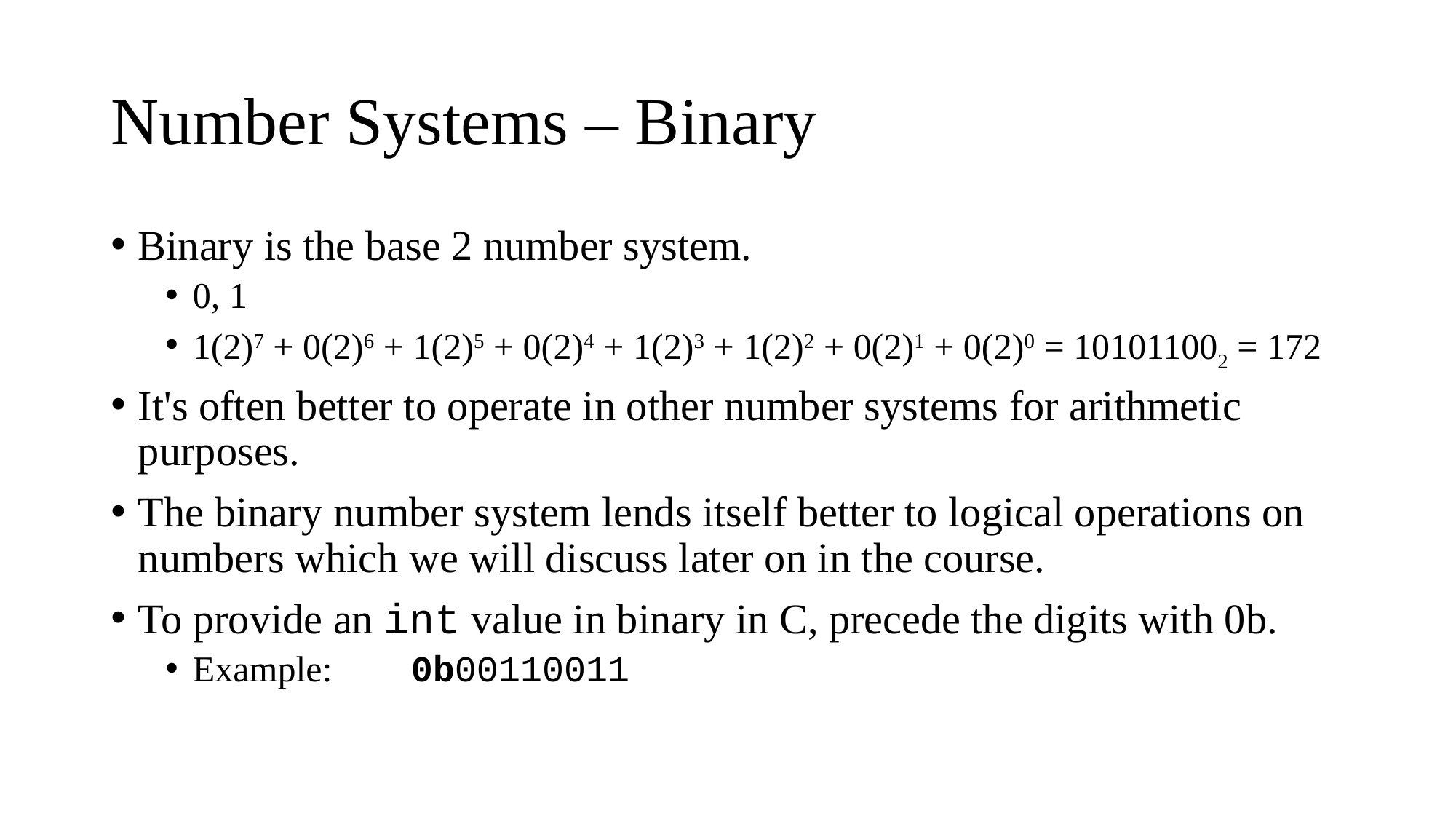

# Number Systems – Binary
Binary is the base 2 number system.
0, 1
1(2)7 + 0(2)6 + 1(2)5 + 0(2)4 + 1(2)3 + 1(2)2 + 0(2)1 + 0(2)0 = 101011002 = 172
It's often better to operate in other number systems for arithmetic purposes.
The binary number system lends itself better to logical operations on numbers which we will discuss later on in the course.
To provide an int value in binary in C, precede the digits with 0b.
Example: 	0b00110011